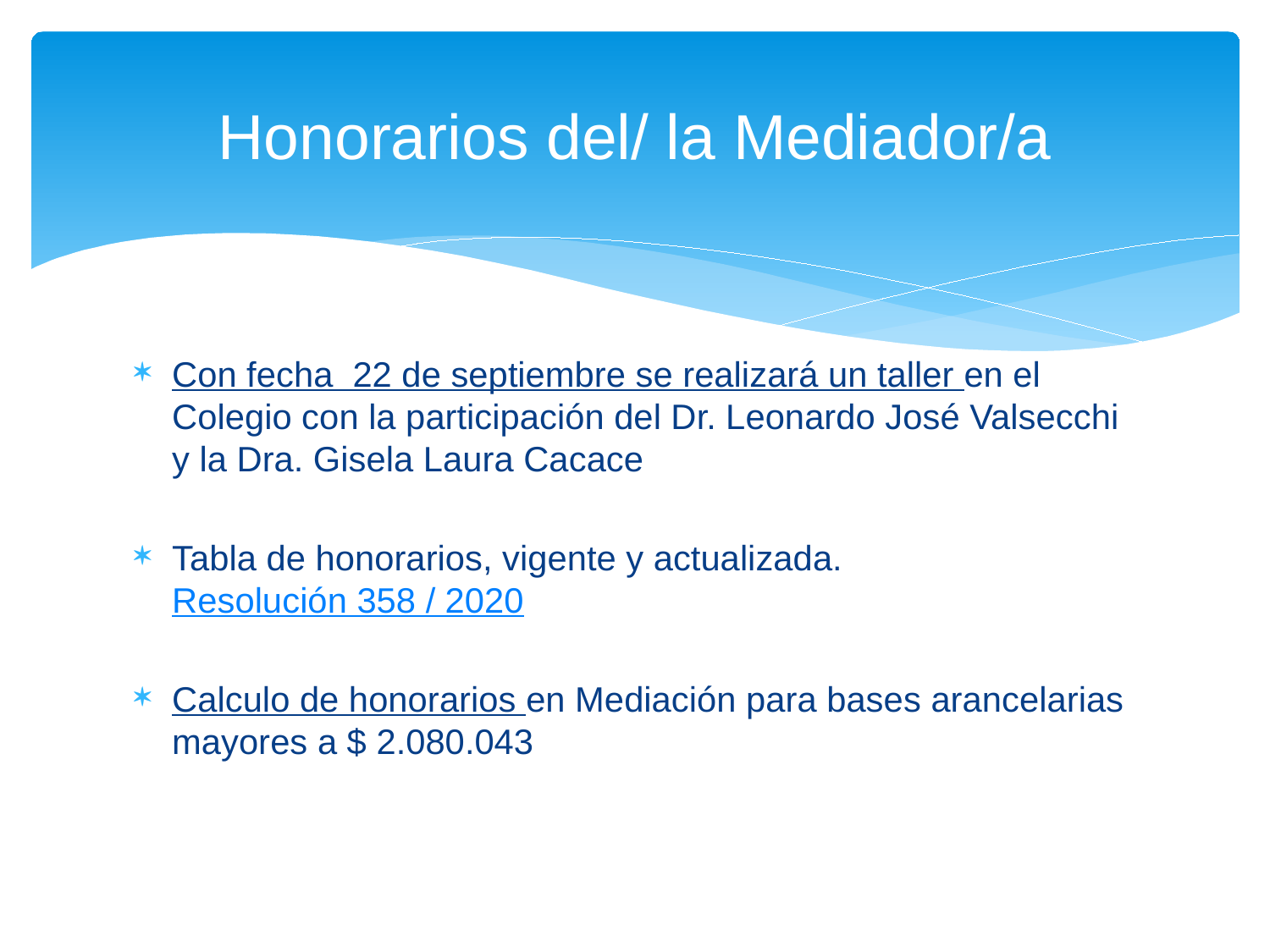

# Honorarios del/ la Mediador/a

Con fecha  22 de septiembre se realizará un taller en el Colegio con la participación del Dr. Leonardo José Valsecchi y la Dra. Gisela Laura Cacace

Tabla de honorarios, vigente y actualizada.                        Resolución 358 / 2020

Calculo de honorarios en Mediación para bases arancelarias mayores a $ 2.080.043